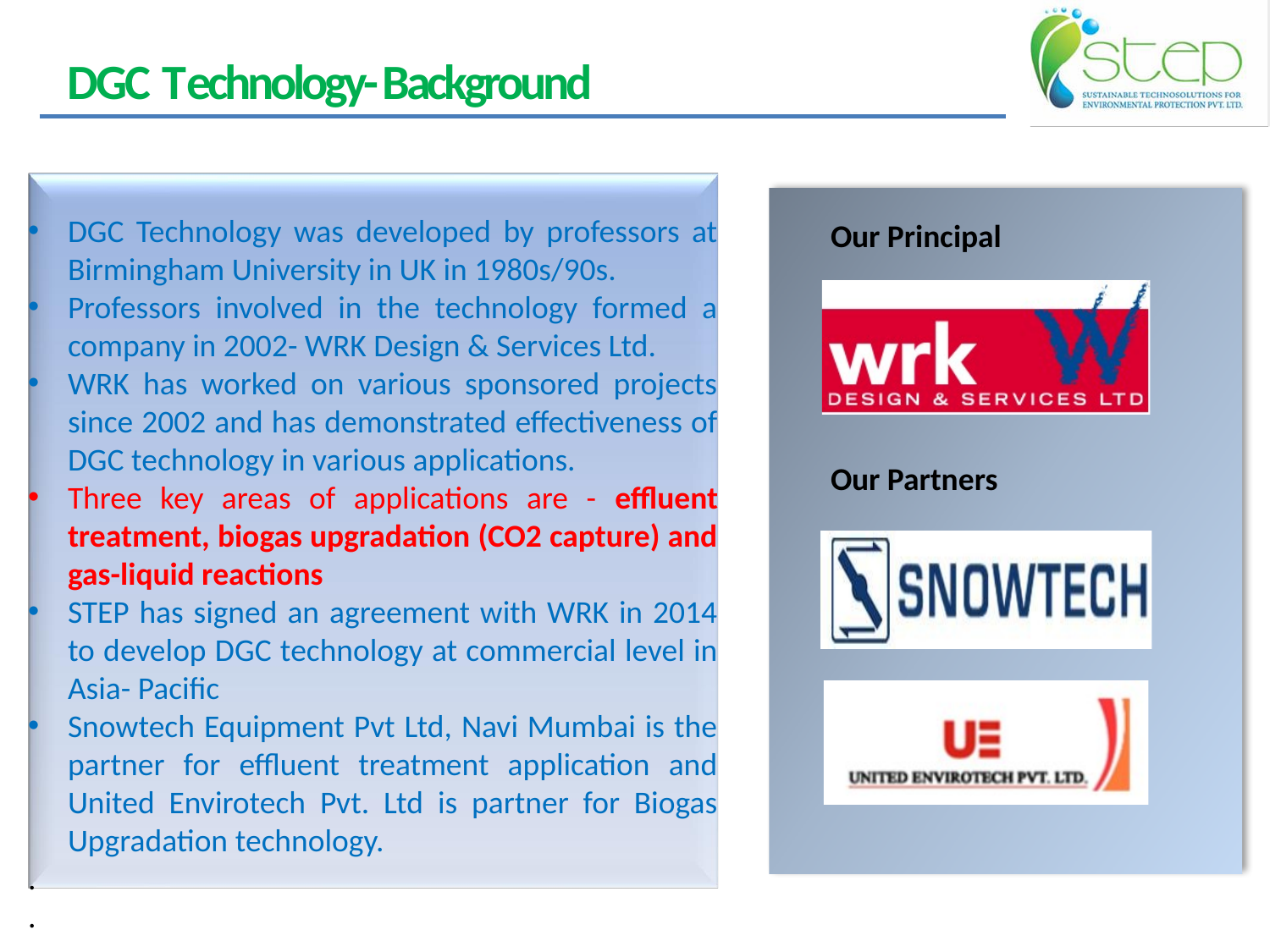

# DGC Technology- Background

DGC Technology was developed by professors at Birmingham University in UK in 1980s/90s.
Professors involved in the technology formed a company in 2002- WRK Design & Services Ltd.
WRK has worked on various sponsored projects since 2002 and has demonstrated effectiveness of DGC technology in various applications.
Three key areas of applications are - effluent treatment, biogas upgradation (CO2 capture) and gas-liquid reactions
STEP has signed an agreement with WRK in 2014 to develop DGC technology at commercial level in Asia- Pacific
Snowtech Equipment Pvt Ltd, Navi Mumbai is the partner for effluent treatment application and United Envirotech Pvt. Ltd is partner for Biogas Upgradation technology.
.
.
.
.

Our Principal

Our Partners